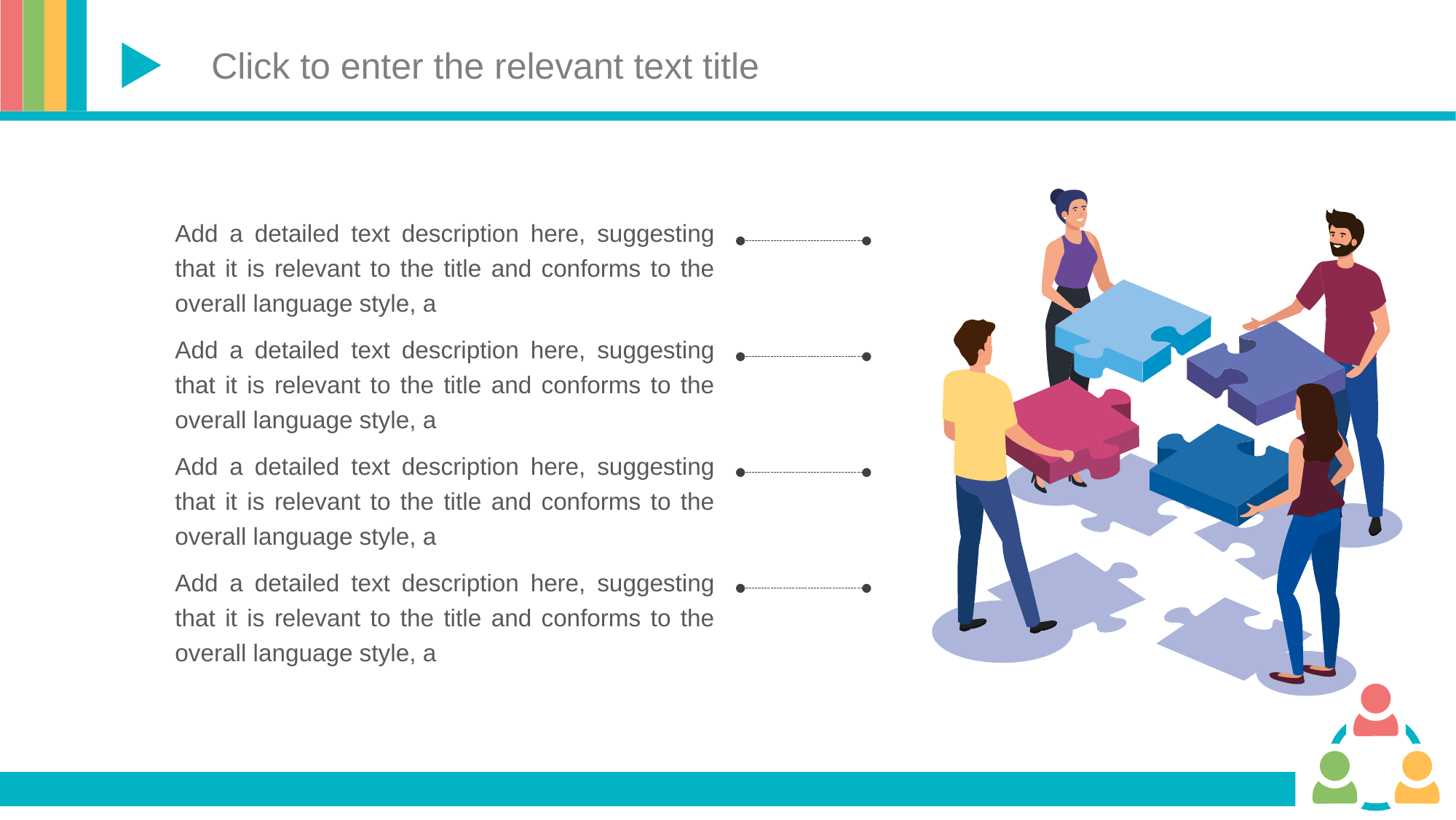

Click to enter the relevant text title

Add a detailed text description here, suggesting that it is relevant to the title and conforms to the overall language style, a
Add a detailed text description here, suggesting that it is relevant to the title and conforms to the overall language style, a
Add a detailed text description here, suggesting that it is relevant to the title and conforms to the overall language style, a
Add a detailed text description here, suggesting that it is relevant to the title and conforms to the overall language style, a